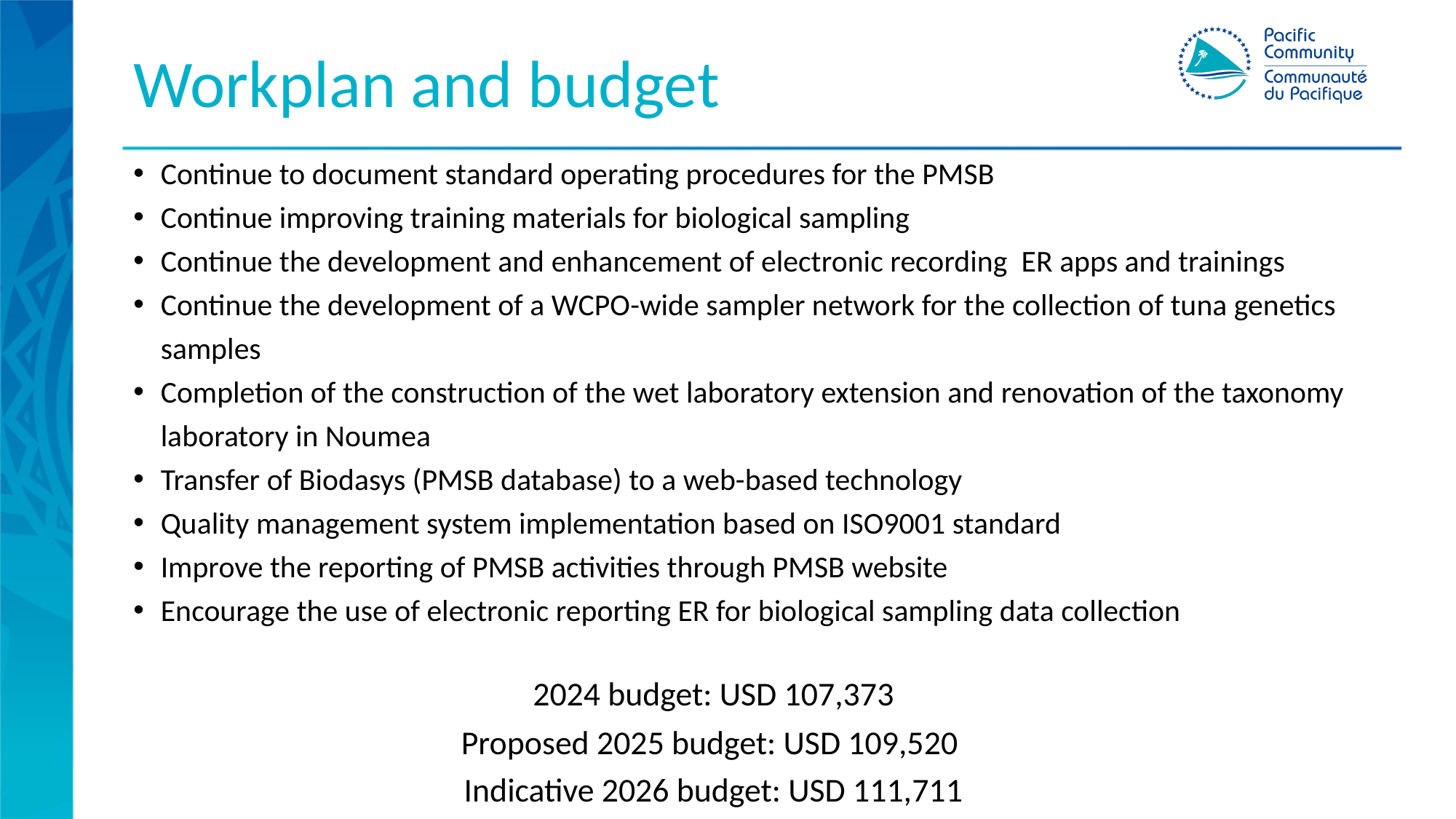

# Workplan and budget
Continue to document standard operating procedures for the PMSB
Continue improving training materials for biological sampling
Continue the development and enhancement of electronic recording  ER apps and trainings
Continue the development of a WCPO-wide sampler network for the collection of tuna genetics samples
Completion of the construction of the wet laboratory extension and renovation of the taxonomy laboratory in Noumea
Transfer of Biodasys (PMSB database) to a web-based technology
Quality management system implementation based on ISO9001 standard
Improve the reporting of PMSB activities through PMSB website
Encourage the use of electronic reporting ER for biological sampling data collection

2024 budget: USD 107,373
Proposed 2025 budget: USD 109,520
Indicative 2026 budget: USD 111,711